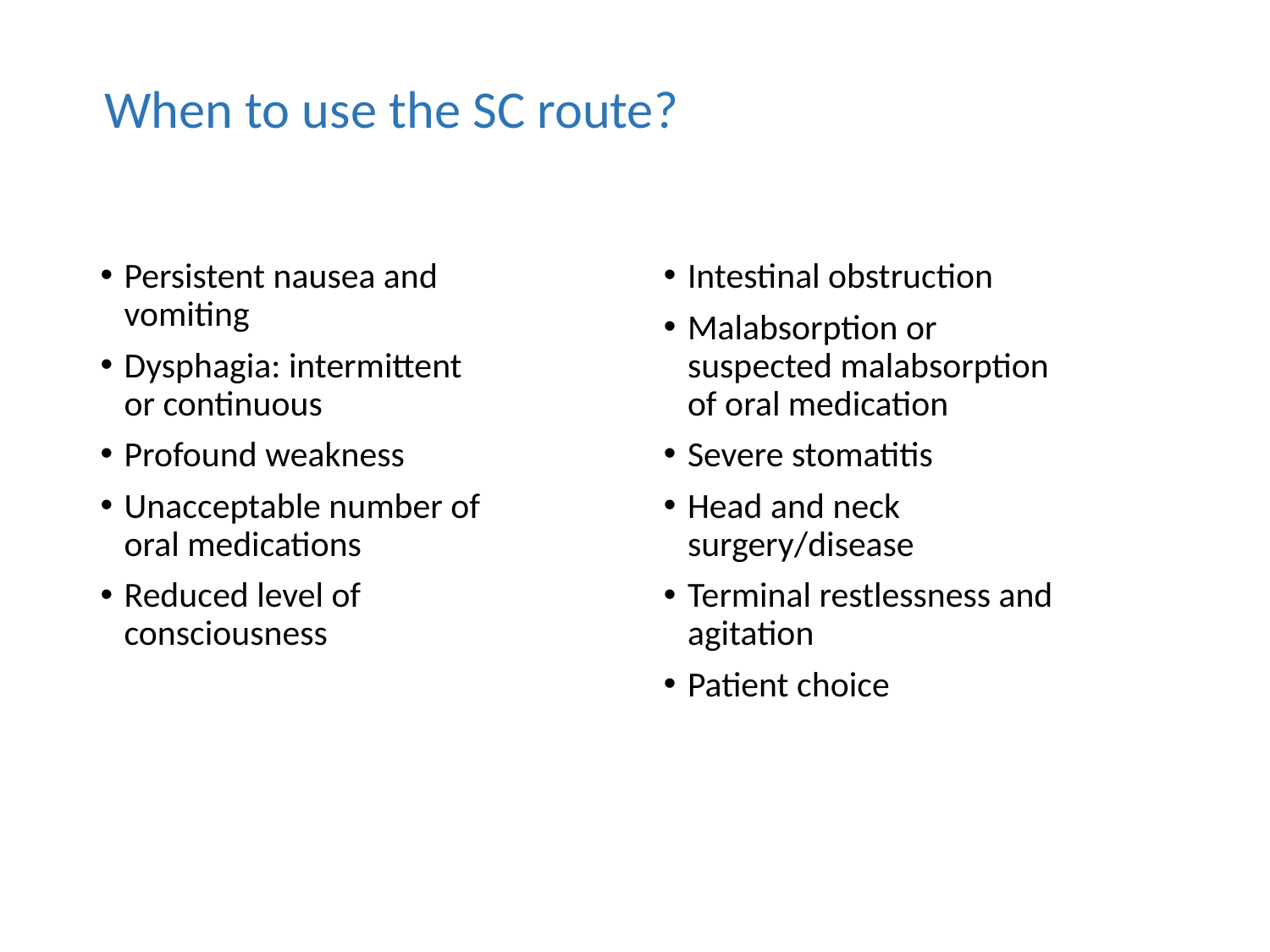

# When to use the SC route?
Persistent nausea and vomiting
Dysphagia: intermittent or continuous
Profound weakness
Unacceptable number of oral medications
Reduced level of consciousness

Intestinal obstruction
Malabsorption or suspected malabsorption of oral medication
Severe stomatitis
Head and neck surgery/disease
Terminal restlessness and agitation
Patient choice